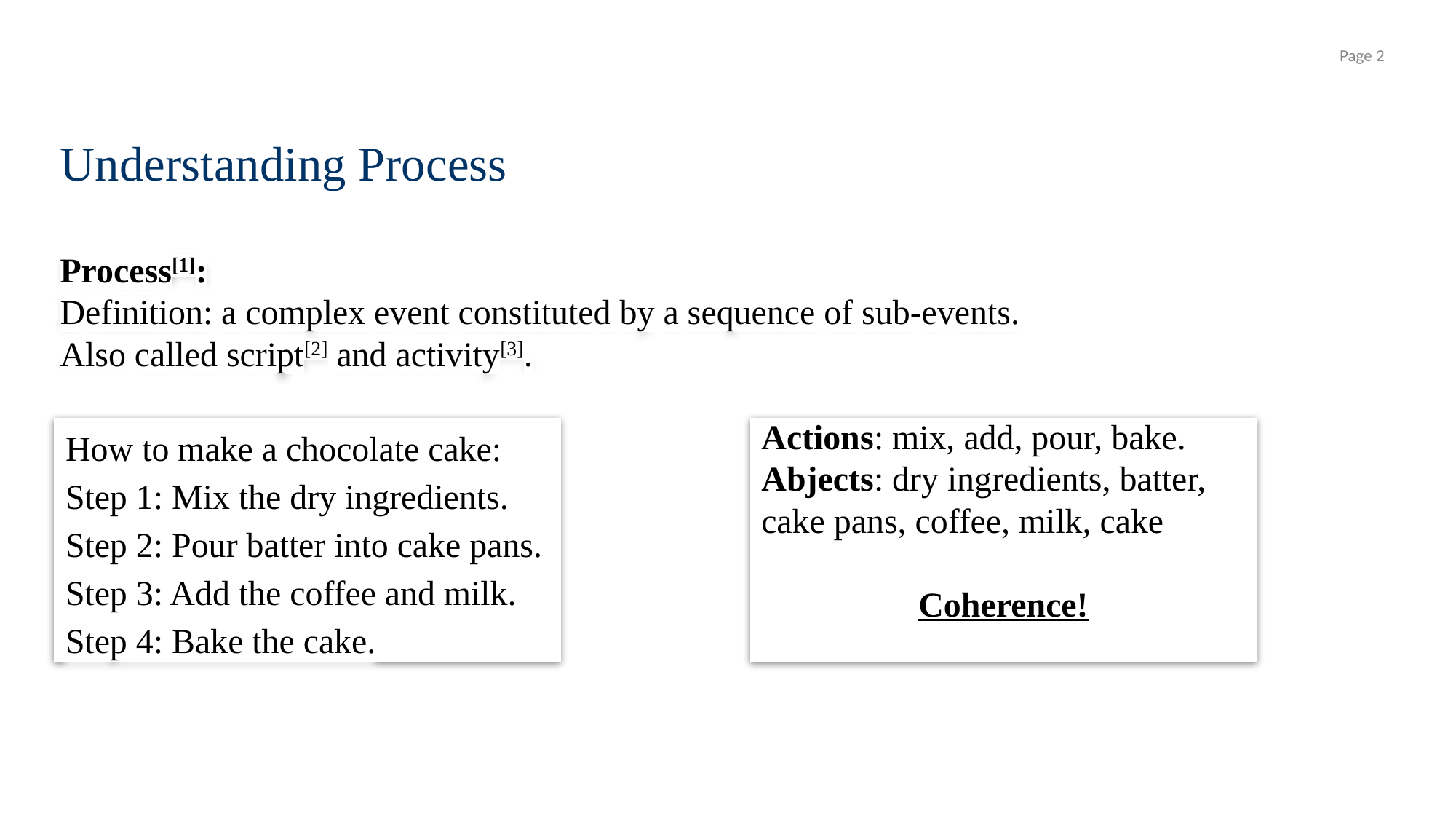

Page 2
# Understanding Process
Process[1]:
Definition: a complex event constituted by a sequence of sub-events.
Also called script[2] and activity[3].
How to make a chocolate cake: Step 1: Mix the dry ingredients. Step 2: Pour batter into cake pans. Step 3: Add the coffee and milk. Step 4: Bake the cake.
Actions: mix, add, pour, bake.
Abjects: dry ingredients, batter, cake pans, coffee, milk, cake

Coherence!